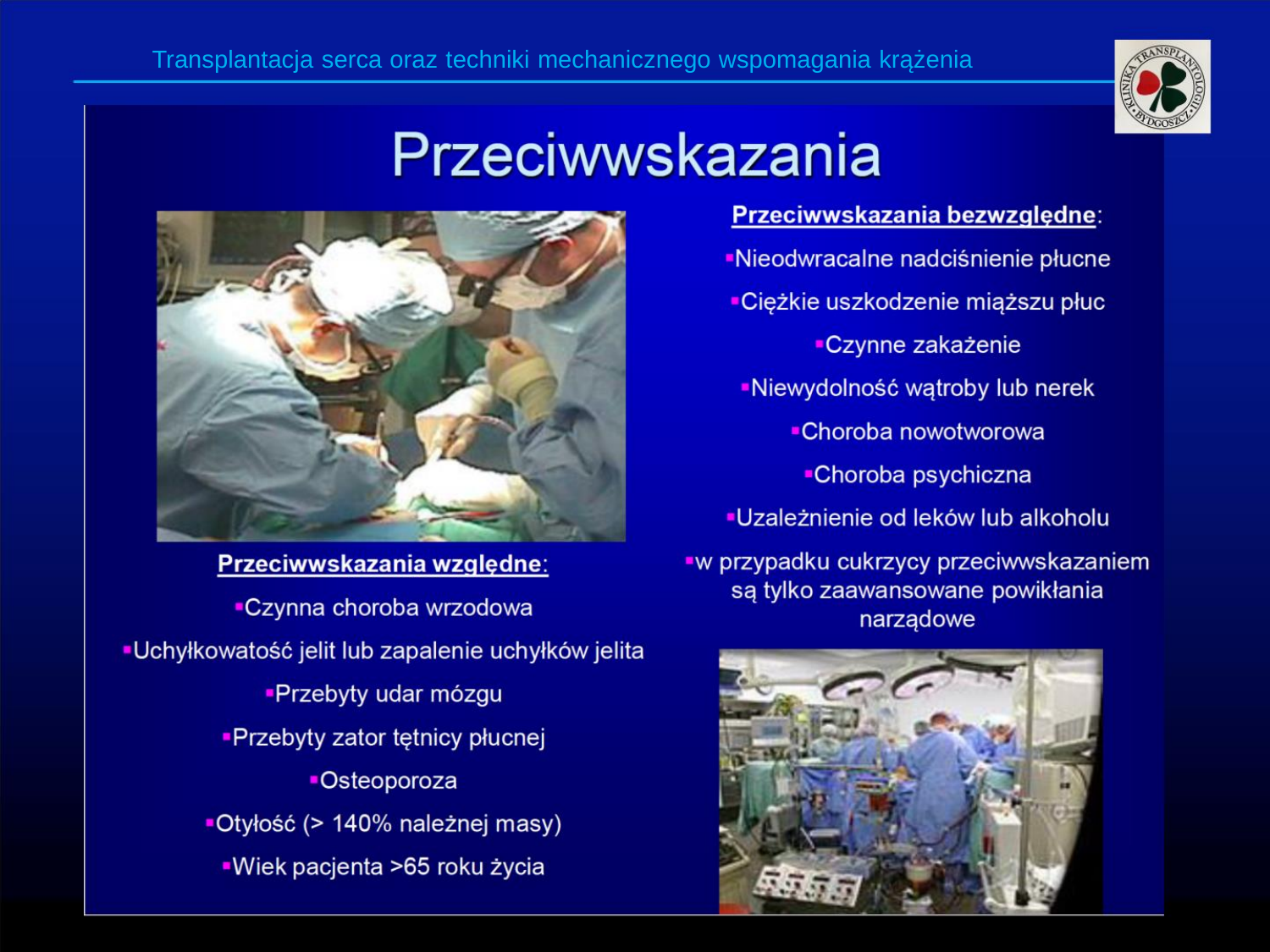

Transplantacja serca oraz techniki mechanicznego wspomagania krążenia